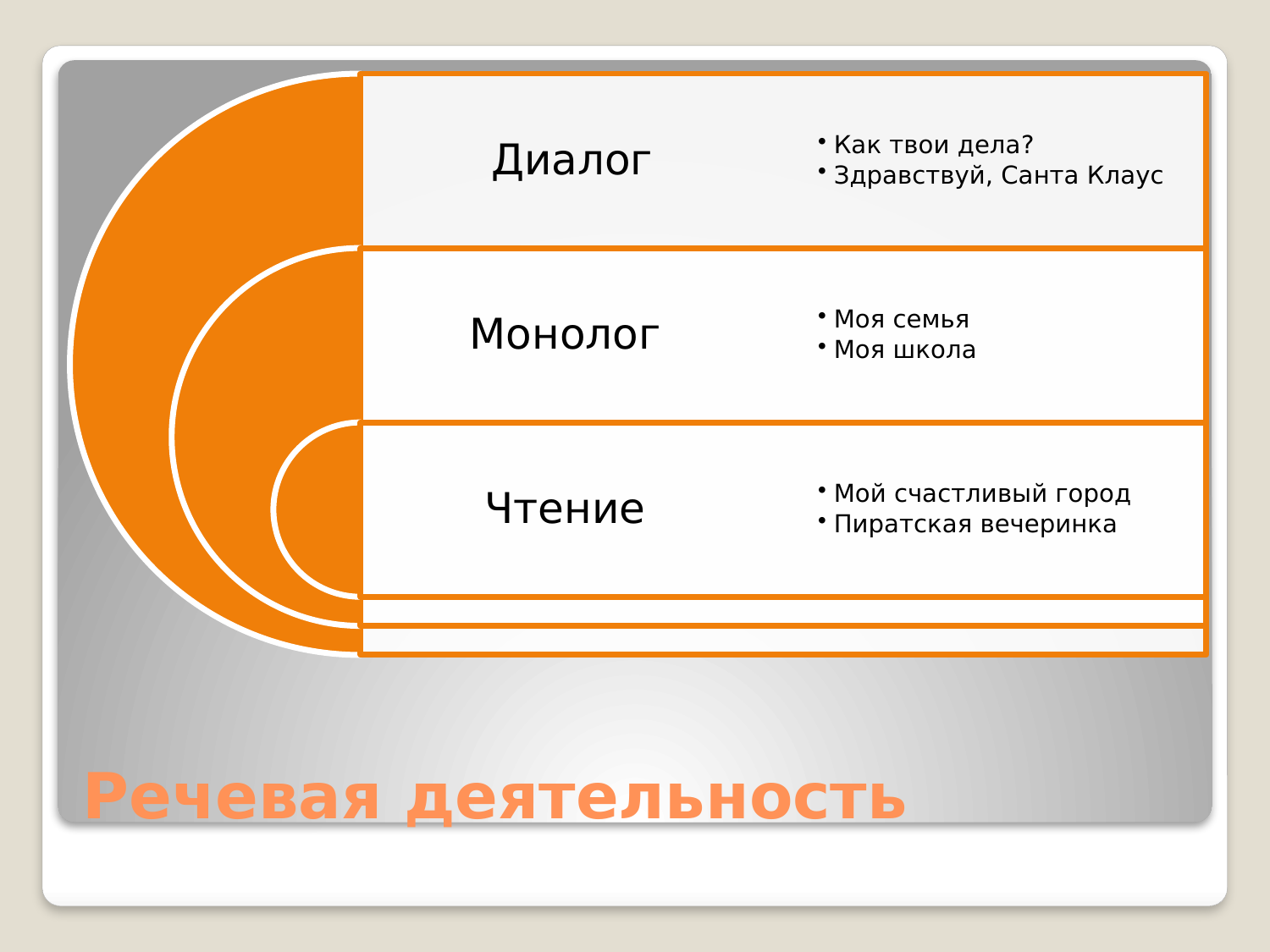

Диалог
Монолог
Чтение
Как твои дела?
Здравствуй, Санта Клаус
Моя семья
Моя школа
Мой счастливый город
Пиратская вечеринка
# Речевая деятельность